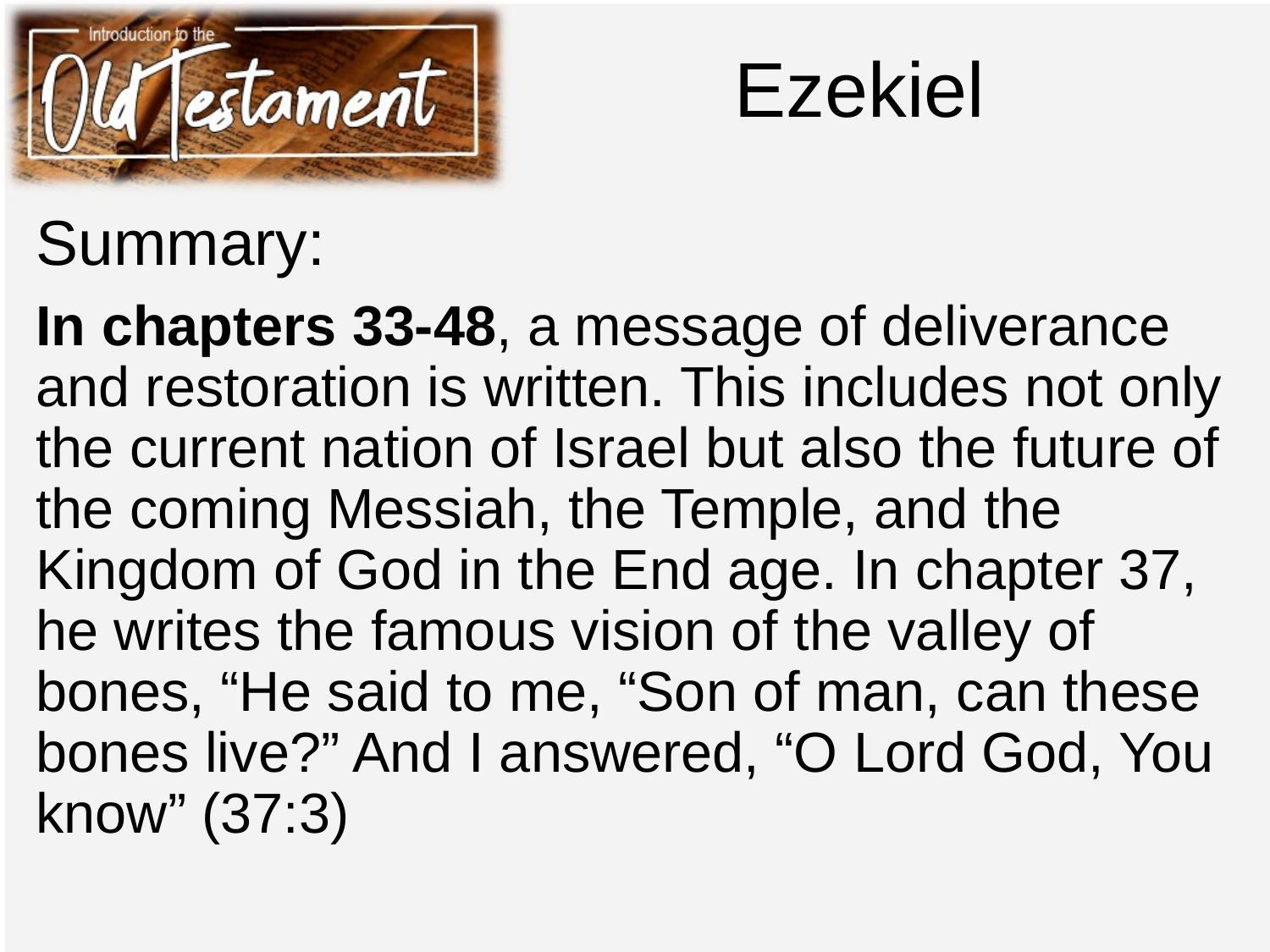

# Ezekiel
Summary:
In chapters 33-48, a message of deliverance and restoration is written. This includes not only the current nation of Israel but also the future of the coming Messiah, the Temple, and the Kingdom of God in the End age. In chapter 37, he writes the famous vision of the valley of bones, “He said to me, “Son of man, can these bones live?” And I answered, “O Lord God, You know” (37:3)